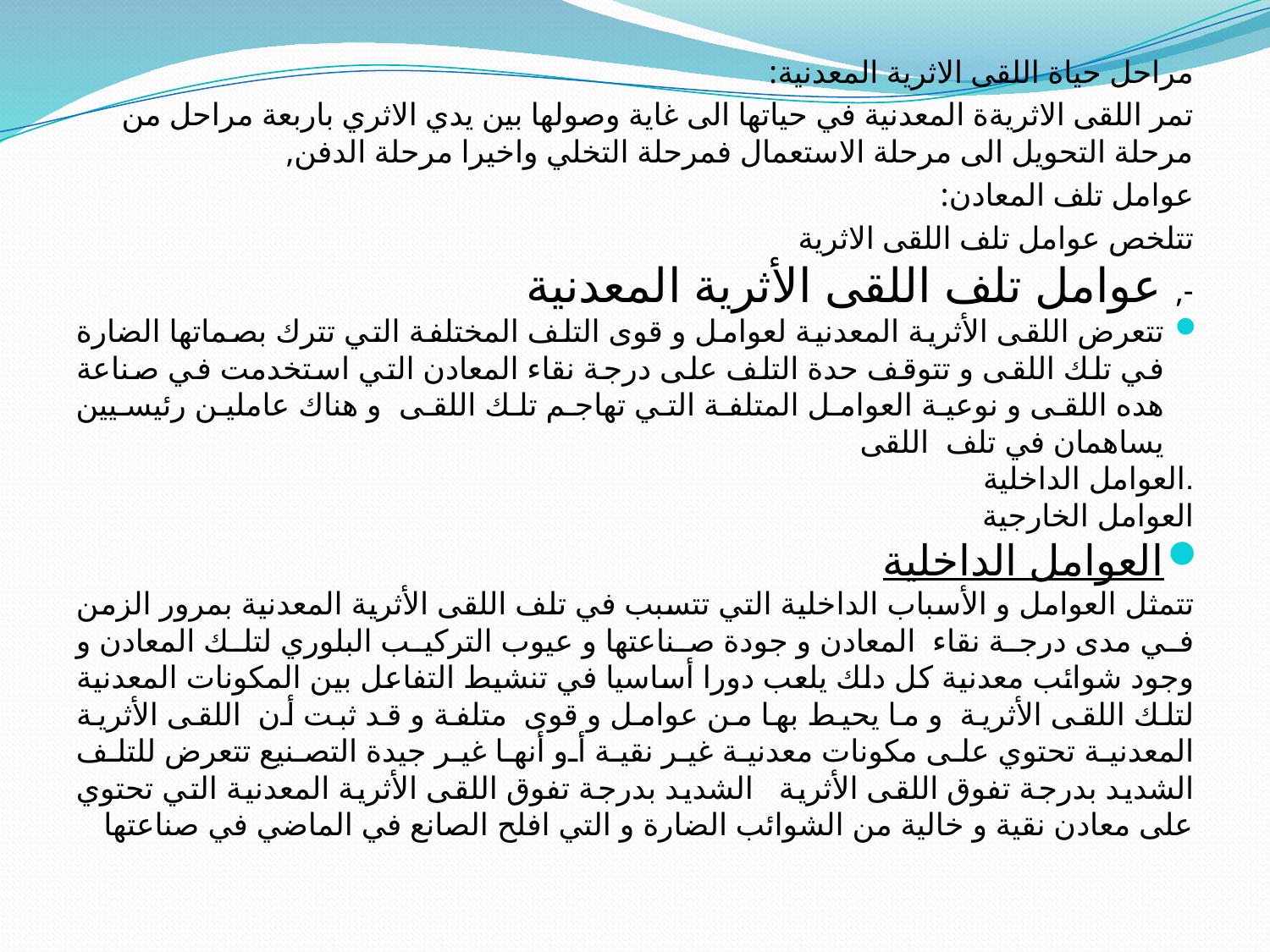

مراحل حياة اللقى الاثرية المعدنية:
تمر اللقى الاثريةة المعدنية في حياتها الى غاية وصولها بين يدي الاثري باربعة مراحل من مرحلة التحويل الى مرحلة الاستعمال فمرحلة التخلي واخيرا مرحلة الدفن,
عوامل تلف المعادن:
تتلخص عوامل تلف اللقى الاثرية
-, عوامل تلف اللقى الأثرية المعدنية
تتعرض اللقى الأثرية المعدنية لعوامل و قوى التلف المختلفة التي تترك بصماتها الضارة في تلك اللقى و تتوقف حدة التلف على درجة نقاء المعادن التي استخدمت في صناعة هده اللقى و نوعية العوامل المتلفة التي تهاجم تلك اللقى  و هناك عاملين رئيسيين يساهمان في تلف  اللقى
.العوامل الداخلية
العوامل الخارجية
العوامل الداخلية
تتمثل العوامل و الأسباب الداخلية التي تتسبب في تلف اللقى الأثرية المعدنية بمرور الزمن في مدى درجة نقاء  المعادن و جودة صناعتها و عيوب التركيب البلوري لتلك المعادن و وجود شوائب معدنية كل دلك يلعب دورا أساسيا في تنشيط التفاعل بين المكونات المعدنية لتلك اللقى الأثرية  و ما يحيط بها من عوامل و قوى  متلفة و قد ثبت أن  اللقى الأثرية المعدنية تحتوي على مكونات معدنية غير نقية أو أنها غير جيدة التصنيع تتعرض للتلف الشديد بدرجة تفوق اللقى الأثرية   الشديد بدرجة تفوق اللقى الأثرية المعدنية التي تحتوي على معادن نقية و خالية من الشوائب الضارة و التي افلح الصانع في الماضي في صناعتها